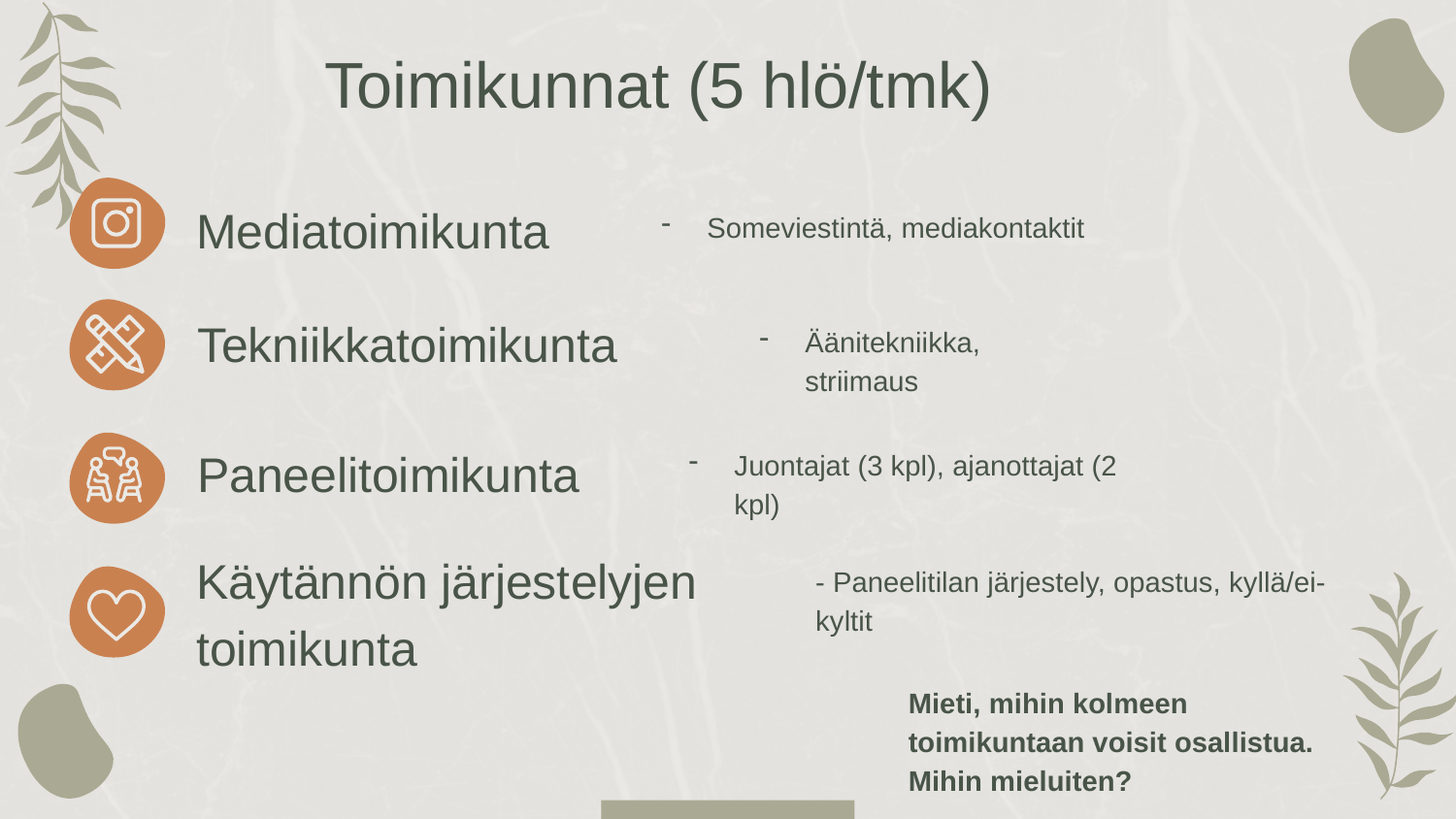

# Toimikunnat (5 hlö/tmk)

Someviestintä, mediakontaktit
Mediatoimikunta

Äänitekniikka, striimaus
Tekniikkatoimikunta

Juontajat (3 kpl), ajanottajat (2 kpl)

Paneelitoimikunta

- Paneelitilan järjestely, opastus, kyllä/ei-kyltit
Käytännön järjestelyjen  toimikunta

Mieti, mihin kolmeen toimikuntaan voisit osallistua. Mihin mieluiten?